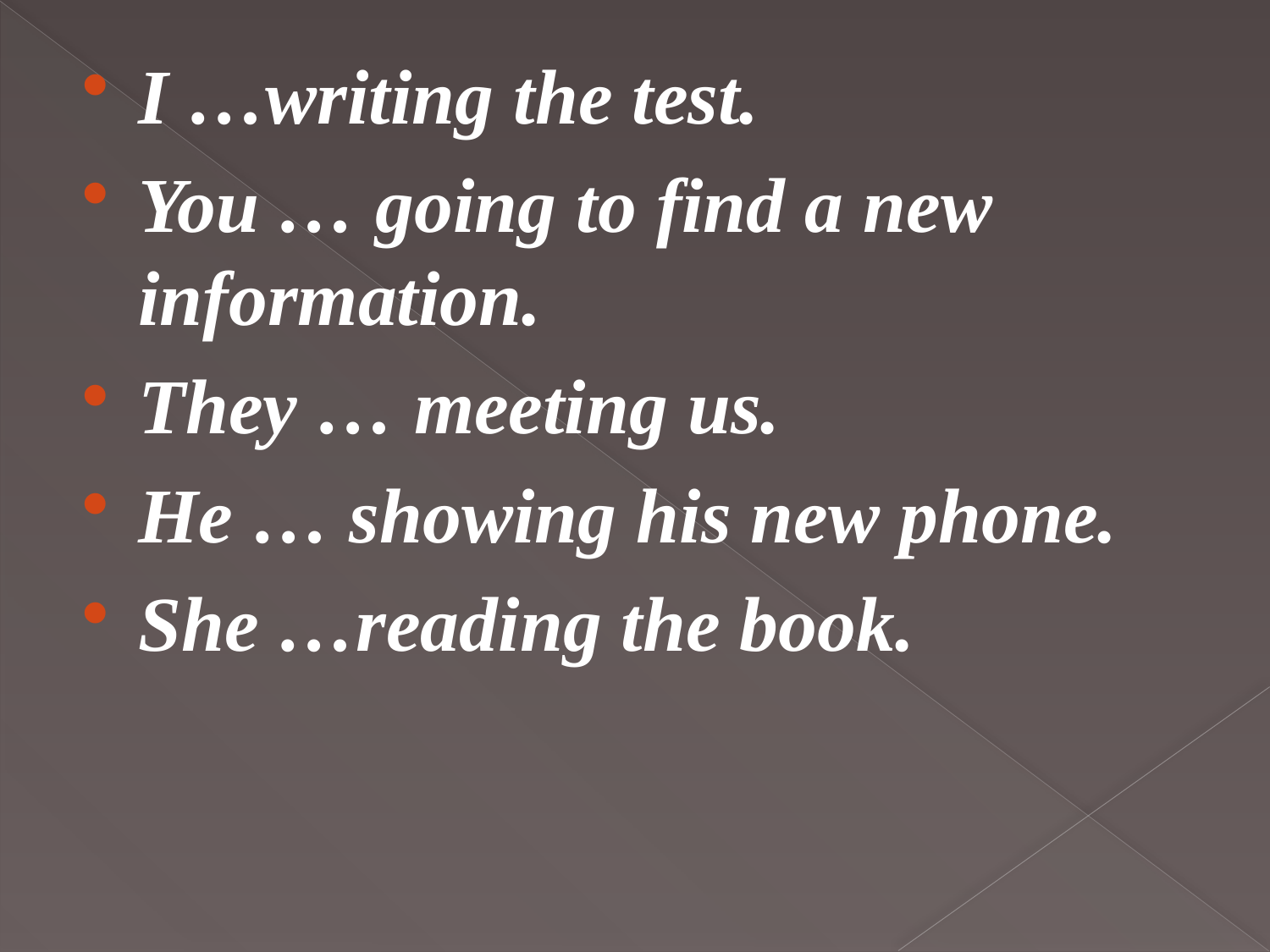

#
I …writing the test.
You … going to find a new information.
They … meeting us.
He … showing his new phone.
She …reading the book.